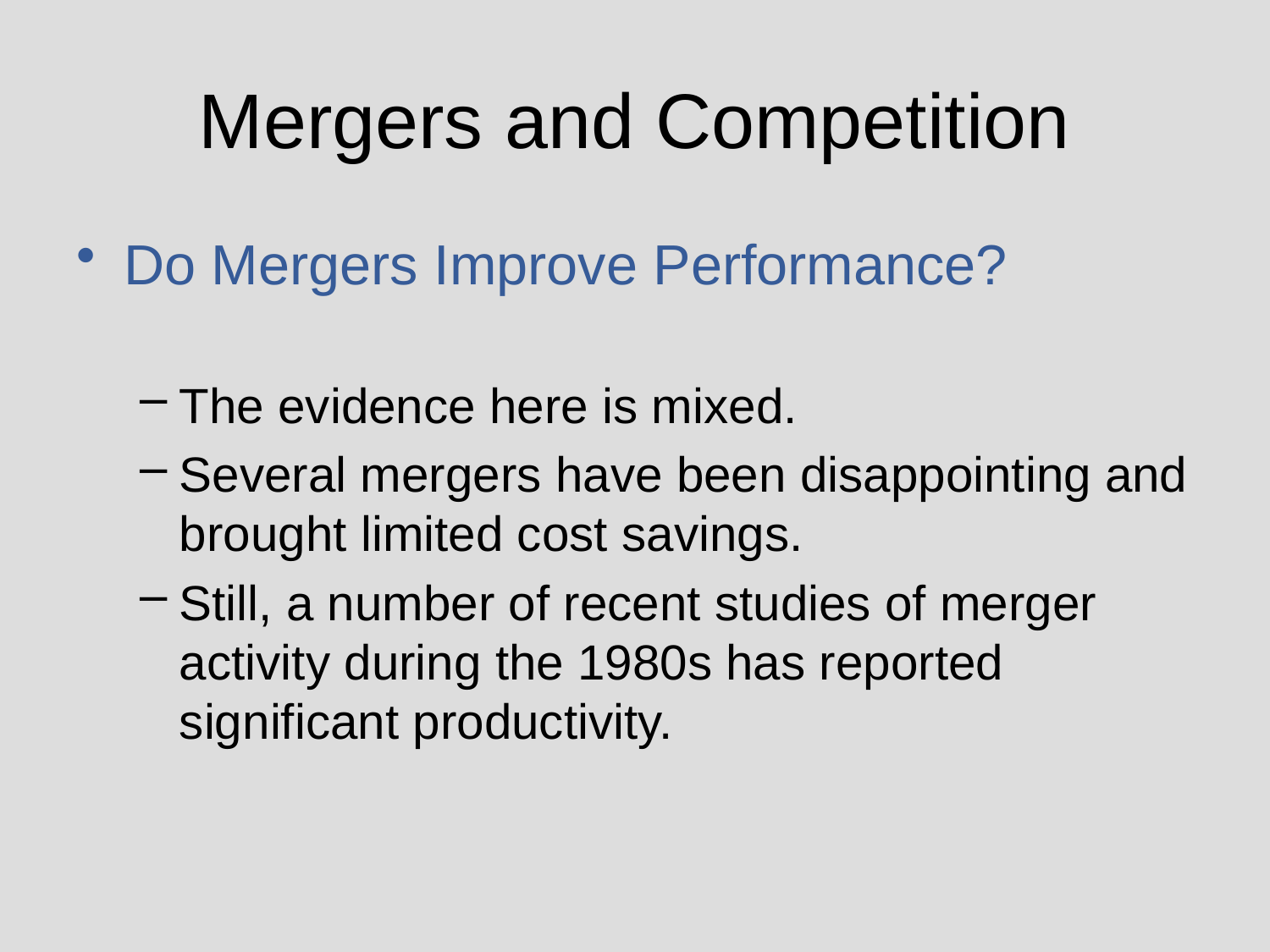

# Mergers and Competition
Do Mergers Improve Performance?
The evidence here is mixed.
Several mergers have been disappointing and brought limited cost savings.
Still, a number of recent studies of merger activity during the 1980s has reported significant productivity.